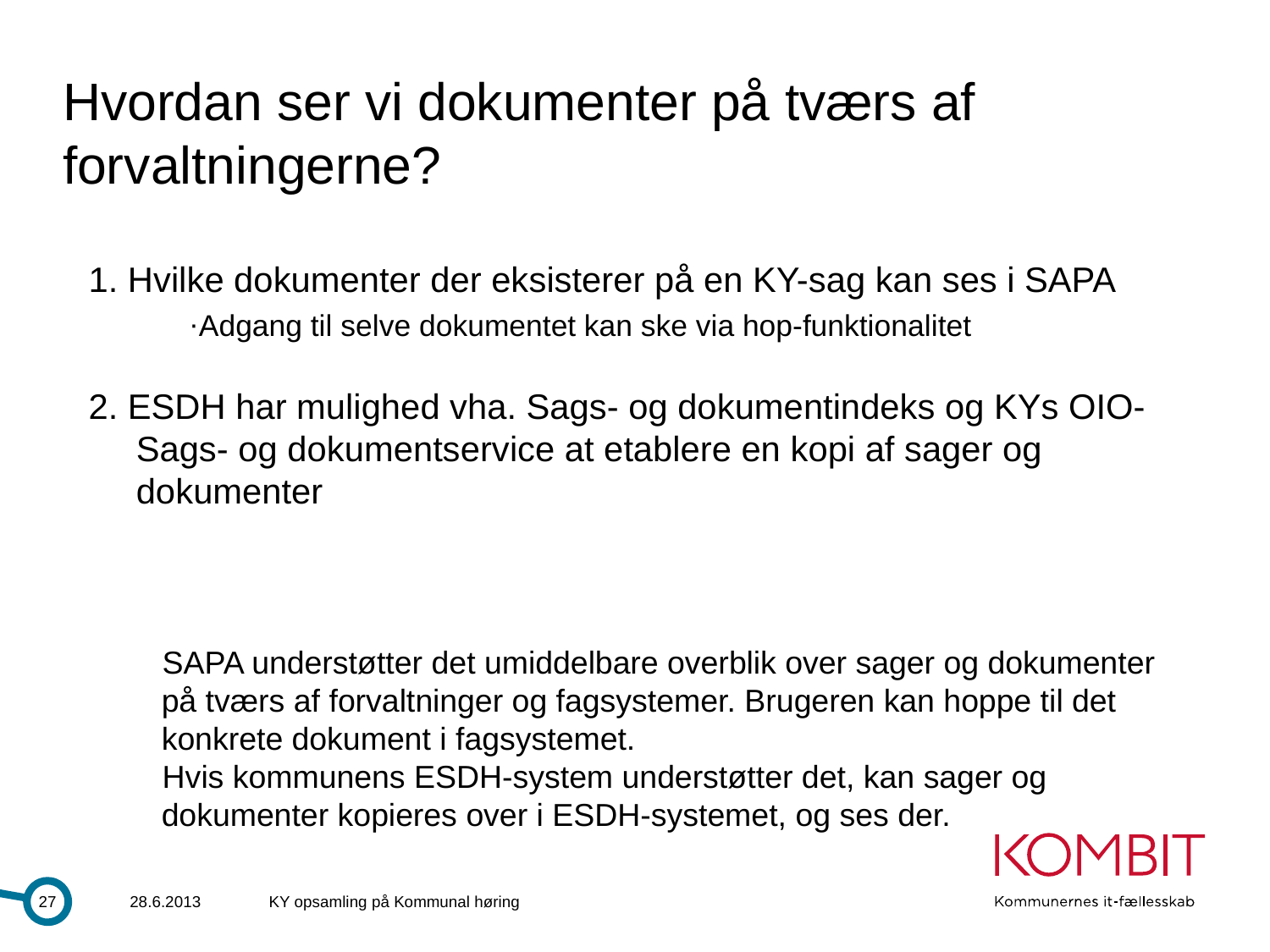

# Hvordan ser vi dokumenter på tværs af forvaltningerne?

1. Hvilke dokumenter der eksisterer på en KY-sag kan ses i SAPA
Adgang til selve dokumentet kan ske via hop-funktionalitet

2. ESDH har mulighed vha. Sags- og dokumentindeks og KYs OIO-Sags- og dokumentservice at etablere en kopi af sager og dokumenter

SAPA understøtter det umiddelbare overblik over sager og dokumenter på tværs af forvaltninger og fagsystemer. Brugeren kan hoppe til det konkrete dokument i fagsystemet.
Hvis kommunens ESDH-system understøtter det, kan sager og dokumenter kopieres over i ESDH-systemet, og ses der.

27
28.6.2013
KY opsamling på Kommunal høring